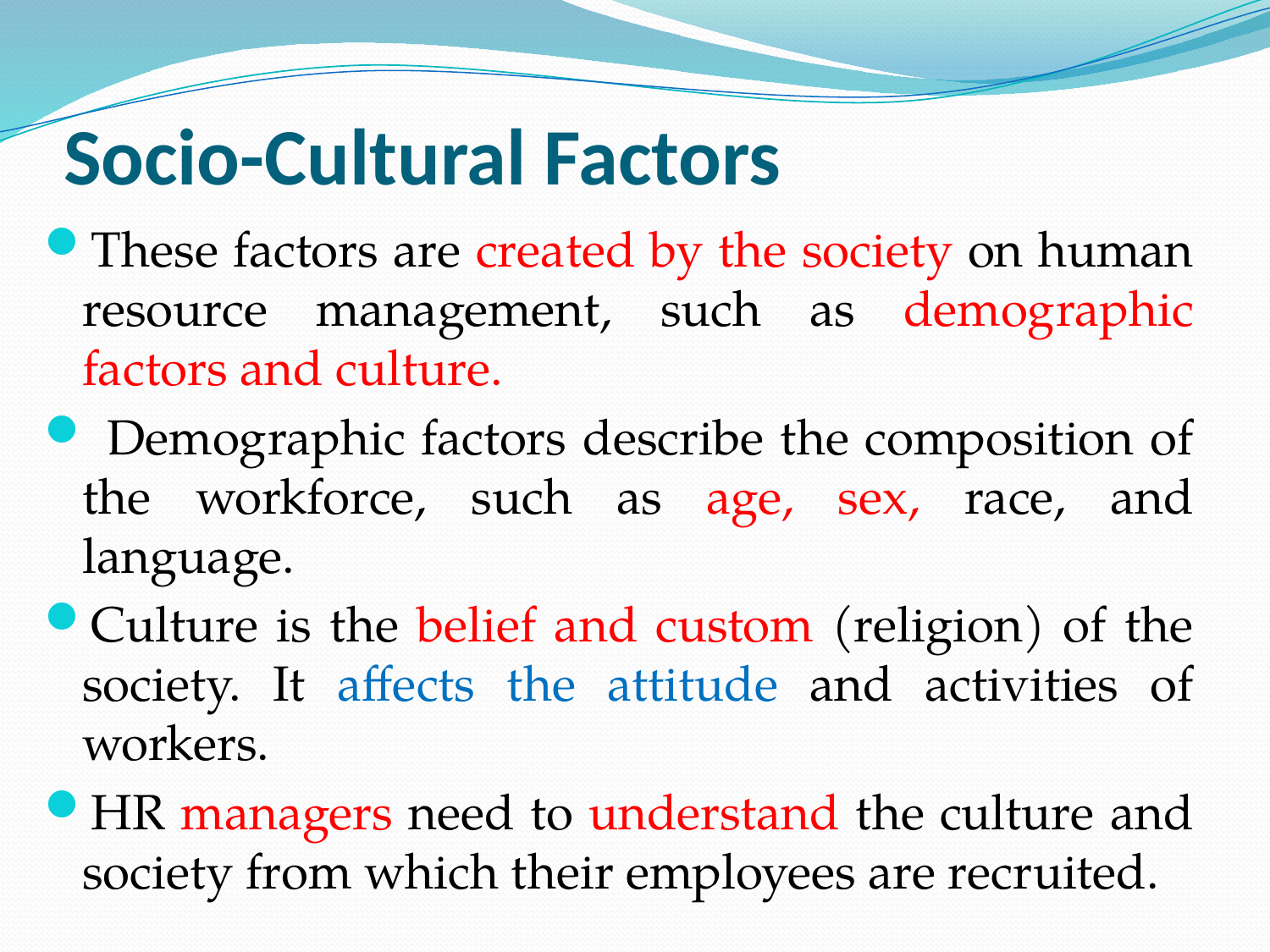

# Socio-Cultural Factors
These factors are created by the society on human resource management, such as demographic factors and culture.
 Demographic factors describe the composition of the workforce, such as age, sex, race, and language.
Culture is the belief and custom (religion) of the society. It affects the attitude and activities of workers.
HR managers need to understand the culture and society from which their employees are recruited.